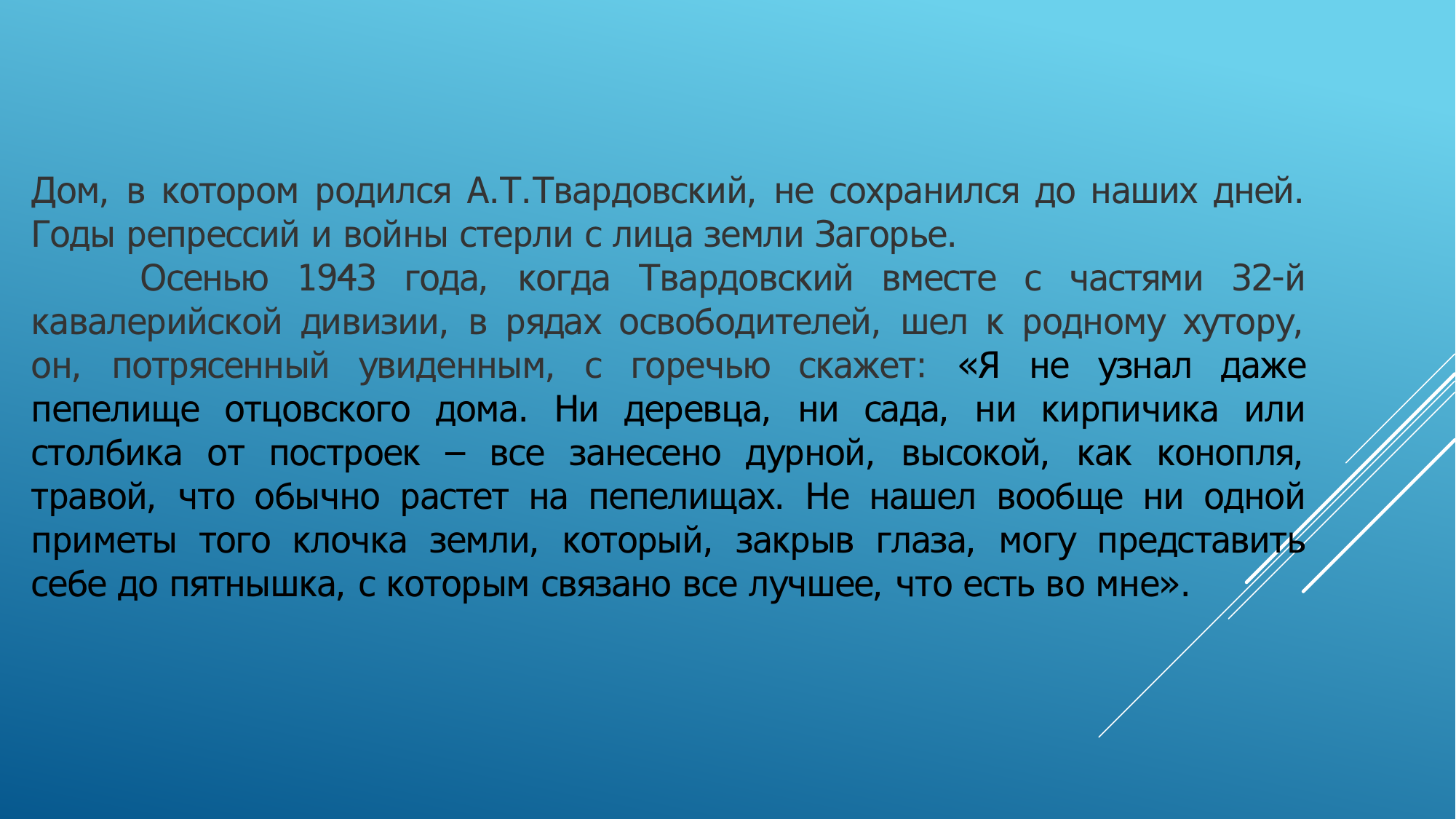

Дом, в котором родился А.Т.Твардовский, не сохранился до наших дней. Годы репрессий и войны стерли с лица земли Загорье.
	Осенью 1943 года, когда Твардовский вместе с частями 32-й кавалерийской дивизии, в рядах освободителей, шел к родному хутору, он, потрясенный увиденным, с горечью скажет: «Я не узнал даже пепелище отцовского дома. Ни деревца, ни сада, ни кирпичика или столбика от построек – все занесено дурной, высокой, как конопля, травой, что обычно растет на пепелищах. Не нашел вообще ни одной приметы того клочка земли, который, закрыв глаза, могу представить себе до пятнышка, с которым связано все лучшее, что есть во мне».